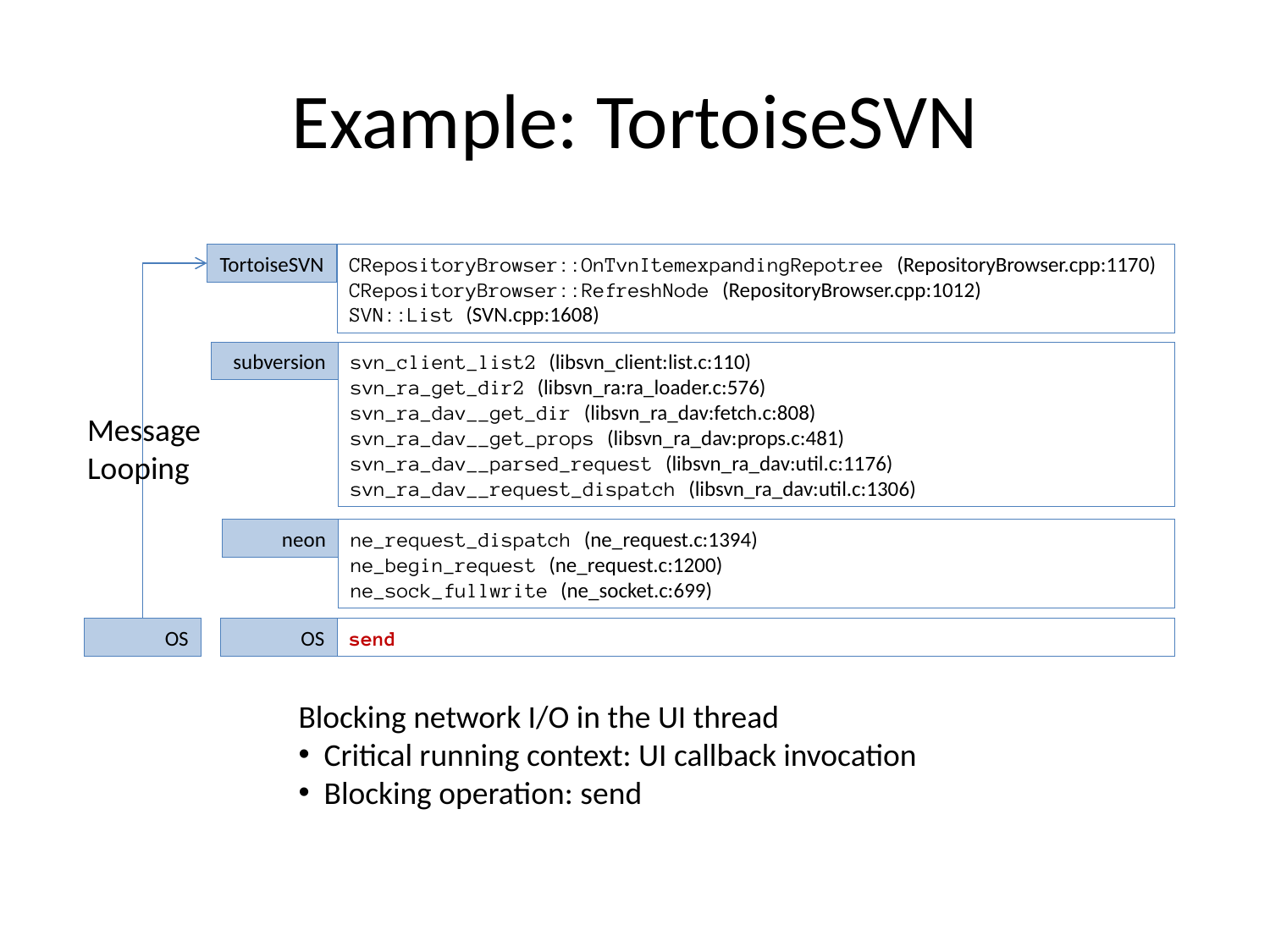

# Example: TortoiseSVN
TortoiseSVN
CRepositoryBrowser::OnTvnItemexpandingRepotree (RepositoryBrowser.cpp:1170)
CRepositoryBrowser::RefreshNode (RepositoryBrowser.cpp:1012)
SVN::List (SVN.cpp:1608)
subversion
svn_client_list2 (libsvn_client:list.c:110)
svn_ra_get_dir2 (libsvn_ra:ra_loader.c:576)
svn_ra_dav__get_dir (libsvn_ra_dav:fetch.c:808)
svn_ra_dav__get_props (libsvn_ra_dav:props.c:481)
svn_ra_dav__parsed_request (libsvn_ra_dav:util.c:1176)
svn_ra_dav__request_dispatch (libsvn_ra_dav:util.c:1306)
Message
Looping
neon
ne_request_dispatch (ne_request.c:1394)
ne_begin_request (ne_request.c:1200)
ne_sock_fullwrite (ne_socket.c:699)
OS
OS
send
Blocking network I/O in the UI thread
  Critical running context: UI callback invocation
  Blocking operation: send